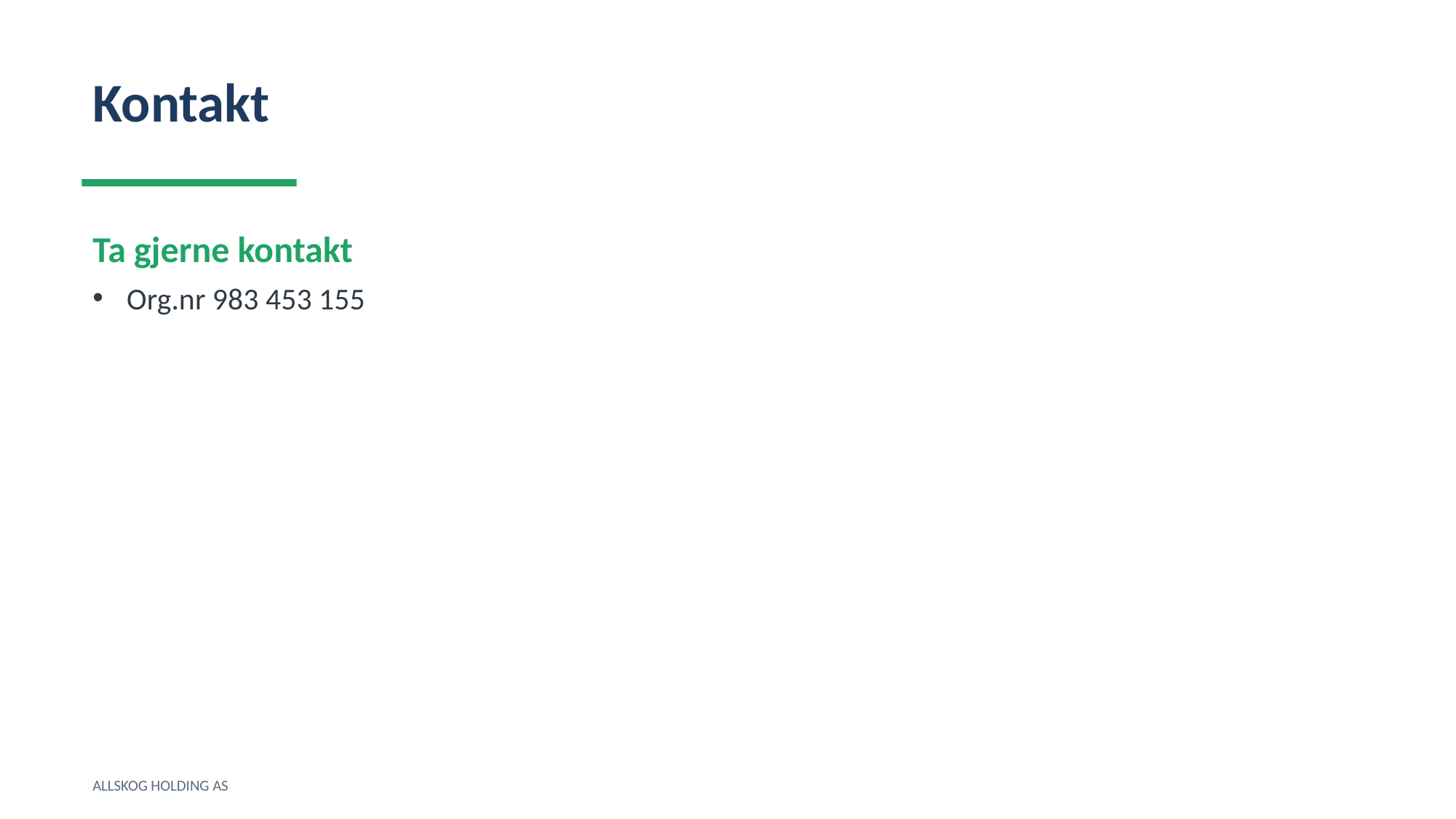

Kontakt

Ta gjerne kontakt
Org.nr 983 453 155
ALLSKOG HOLDING AS